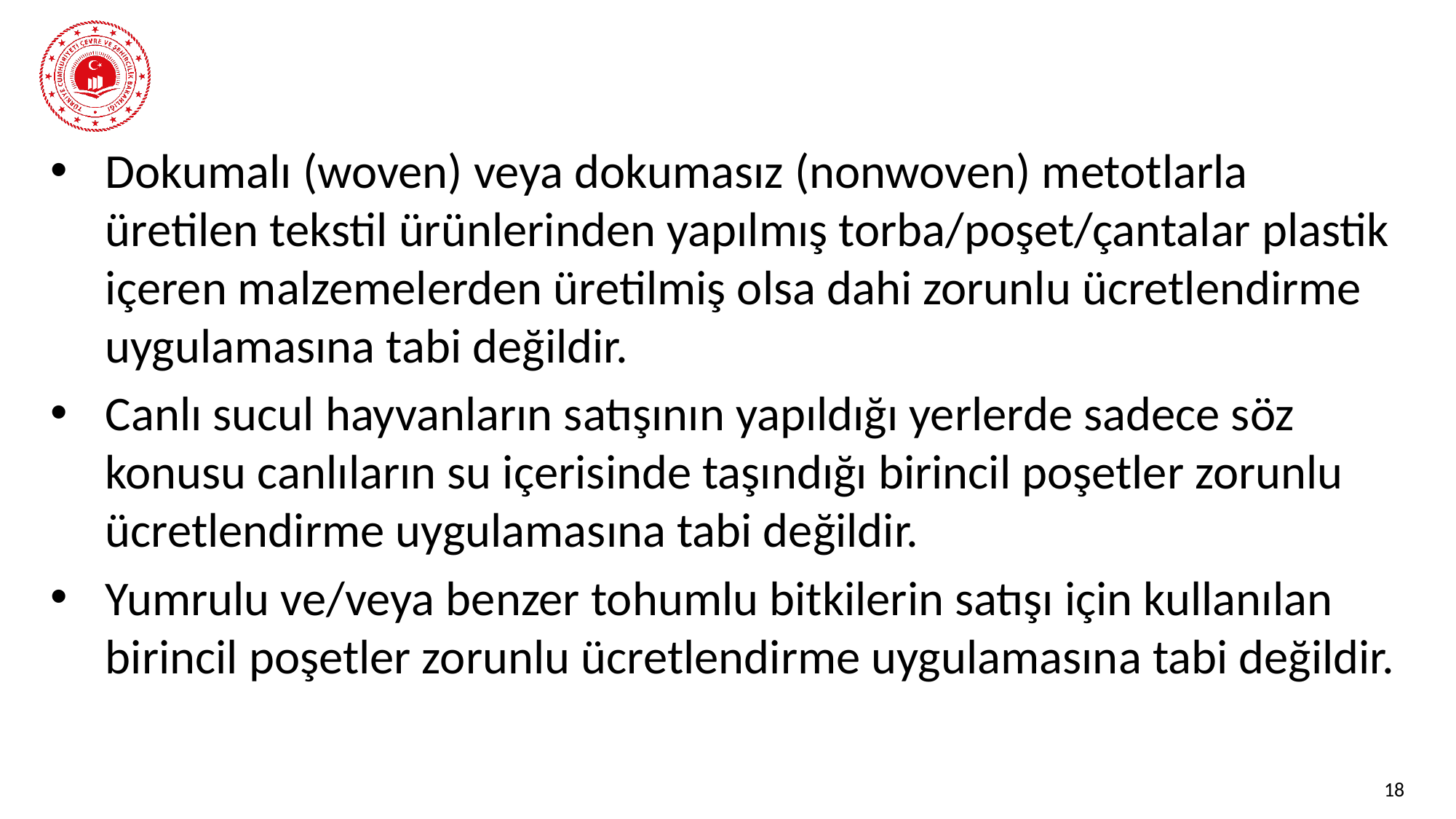

#
Dokumalı (woven) veya dokumasız (nonwoven) metotlarla üretilen tekstil ürünlerinden yapılmış torba/poşet/çantalar plastik içeren malzemelerden üretilmiş olsa dahi zorunlu ücretlendirme uygulamasına tabi değildir.
Canlı sucul hayvanların satışının yapıldığı yerlerde sadece söz konusu canlıların su içerisinde taşındığı birincil poşetler zorunlu ücretlendirme uygulamasına tabi değildir.
Yumrulu ve/veya benzer tohumlu bitkilerin satışı için kullanılan birincil poşetler zorunlu ücretlendirme uygulamasına tabi değildir.

18